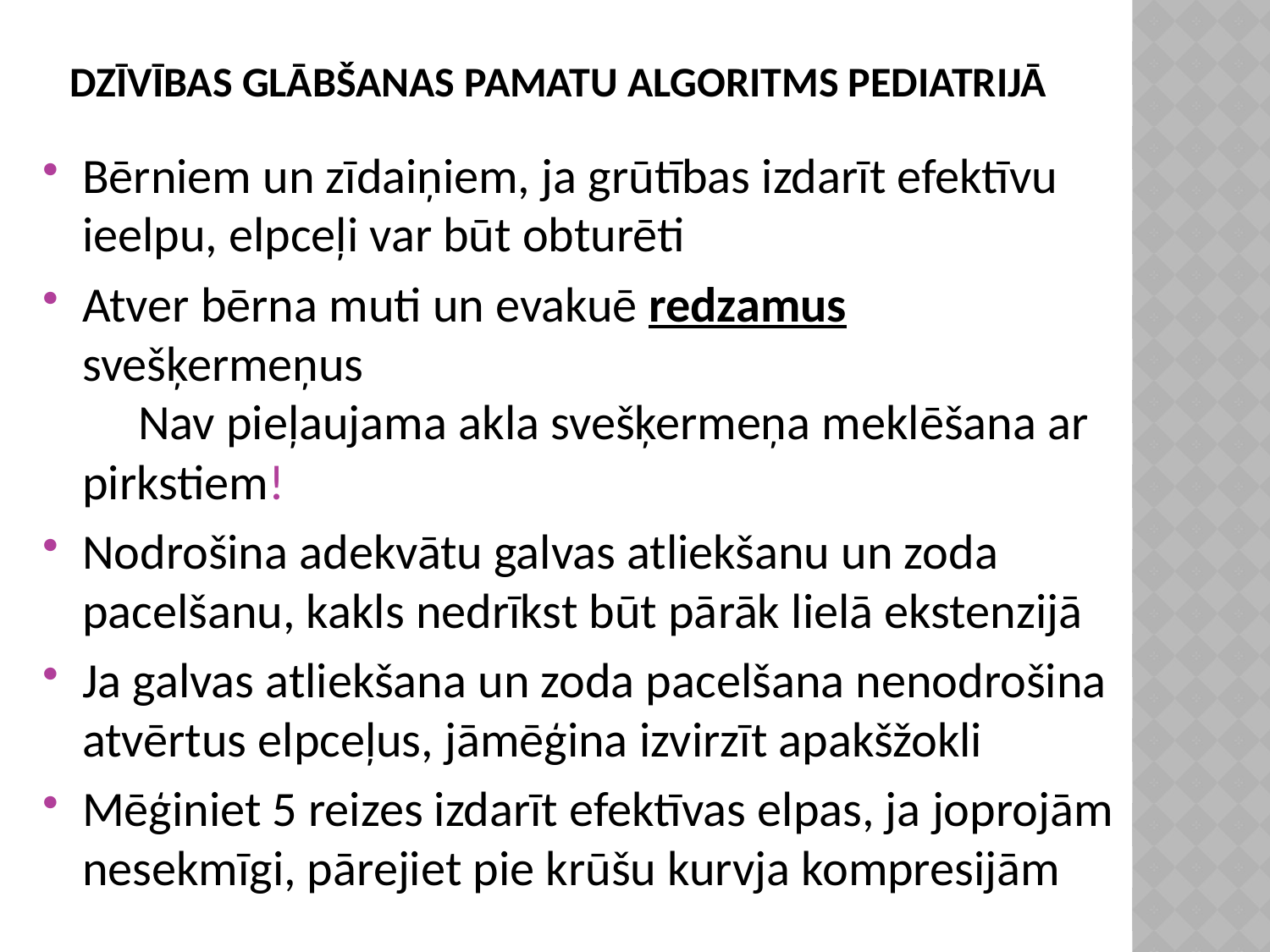

# DZĪVĪBAS GLĀBŠANAS PAMATU ALGORITMS PEDIATRIJĀ
Bērniem un zīdaiņiem, ja grūtības izdarīt efektīvu ieelpu, elpceļi var būt obturēti
Atver bērna muti un evakuē redzamus svešķermeņus                                                                         Nav pieļaujama akla svešķermeņa meklēšana ar pirkstiem!
Nodrošina adekvātu galvas atliekšanu un zoda pacelšanu, kakls nedrīkst būt pārāk lielā ekstenzijā
Ja galvas atliekšana un zoda pacelšana nenodrošina atvērtus elpceļus, jāmēģina izvirzīt apakšžokli
Mēģiniet 5 reizes izdarīt efektīvas elpas, ja joprojām nesekmīgi, pārejiet pie krūšu kurvja kompresijām